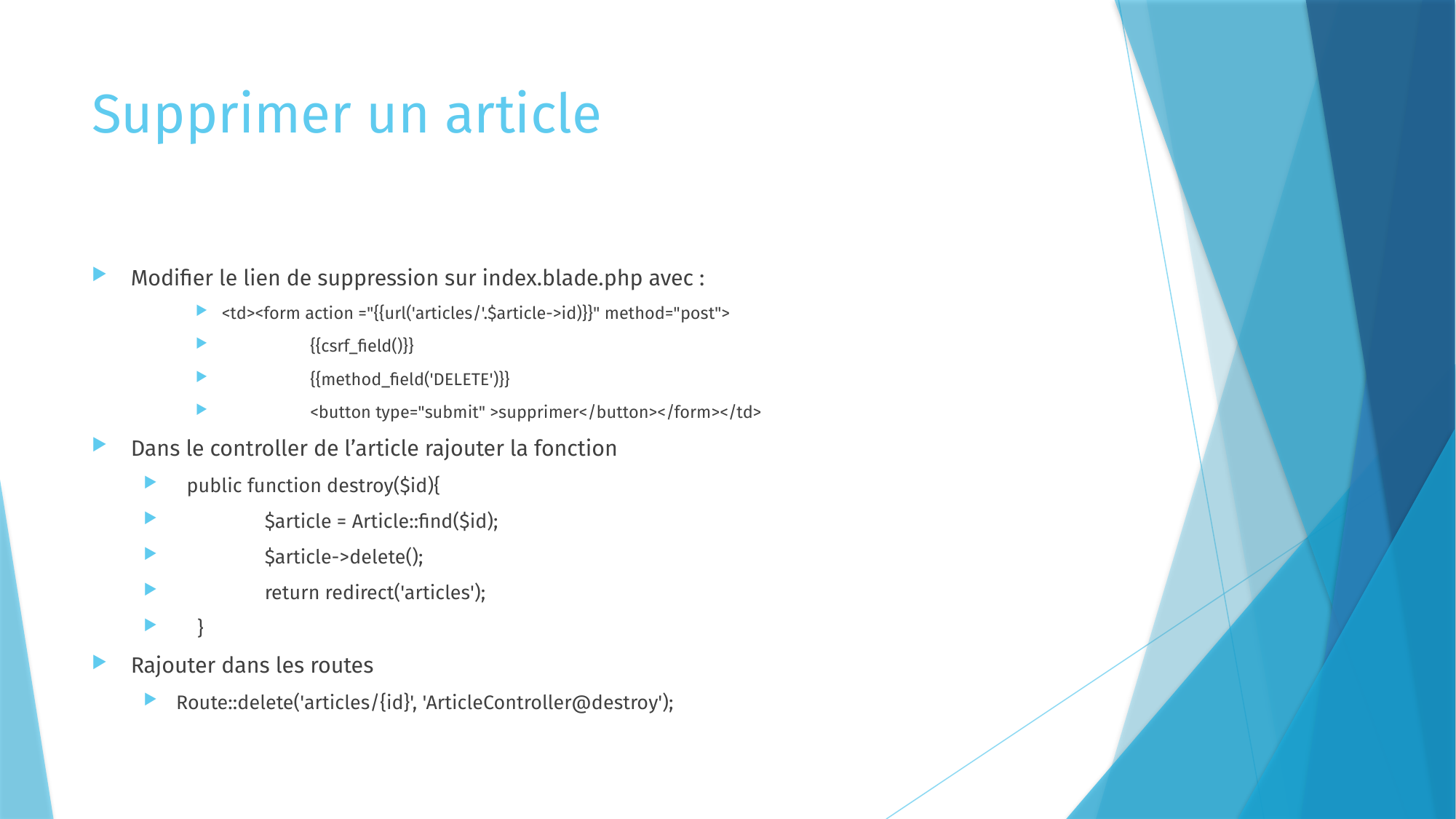

# Supprimer un article
Modifier le lien de suppression sur index.blade.php avec :
<td><form action ="{{url('articles/'.$article->id)}}" method="post">
				{{csrf_field()}}
				{{method_field('DELETE')}}
				<button type="submit" >supprimer</button></form></td>
Dans le controller de l’article rajouter la fonction
  public function destroy($id){
    	$article = Article::find($id);
    	$article->delete();
    	return redirect('articles');
    }
Rajouter dans les routes
Route::delete('articles/{id}', 'ArticleController@destroy');